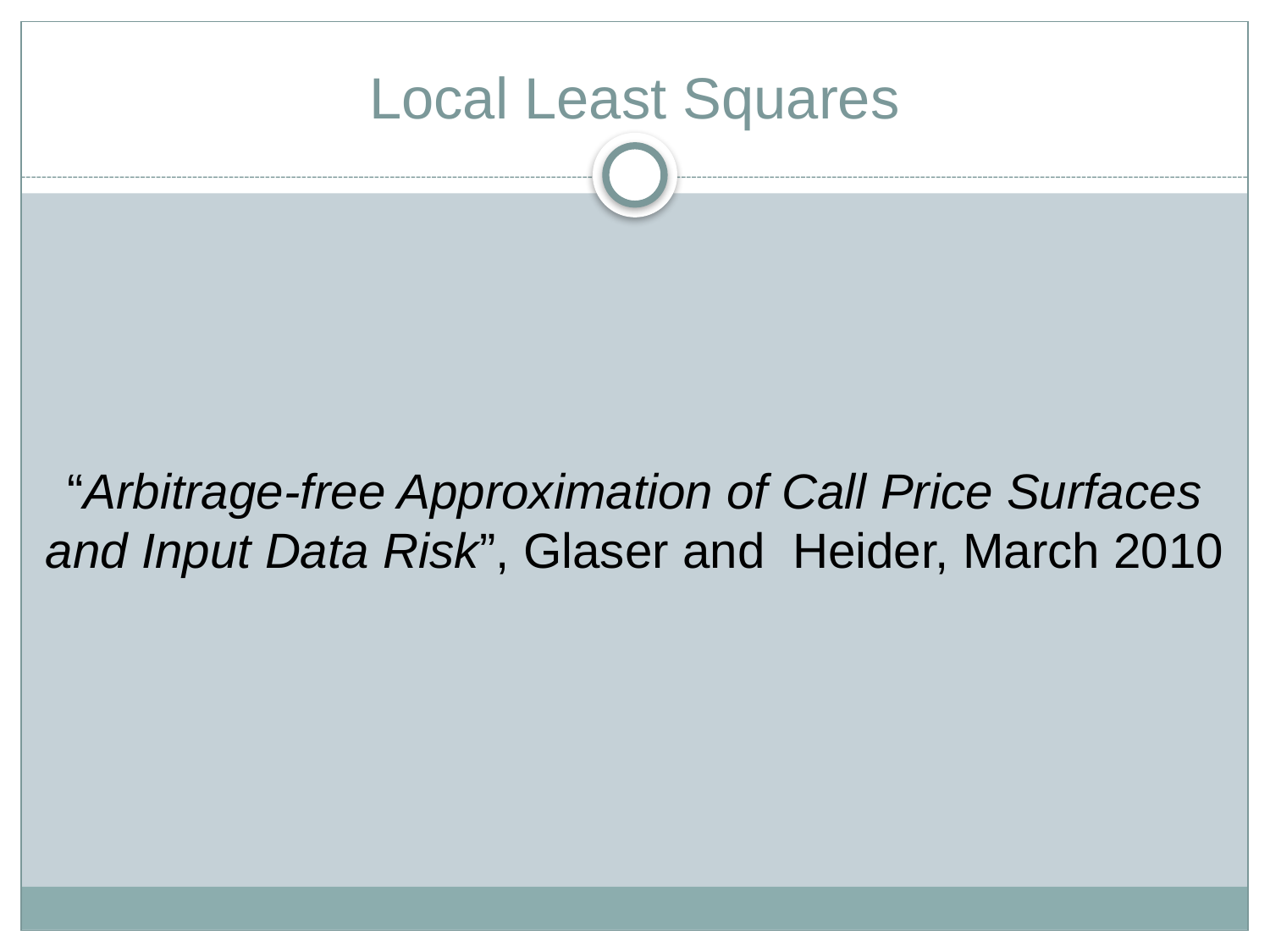

# Local Least Squares
“Arbitrage-free Approximation of Call Price Surfaces and Input Data Risk”, Glaser and  Heider, March 2010